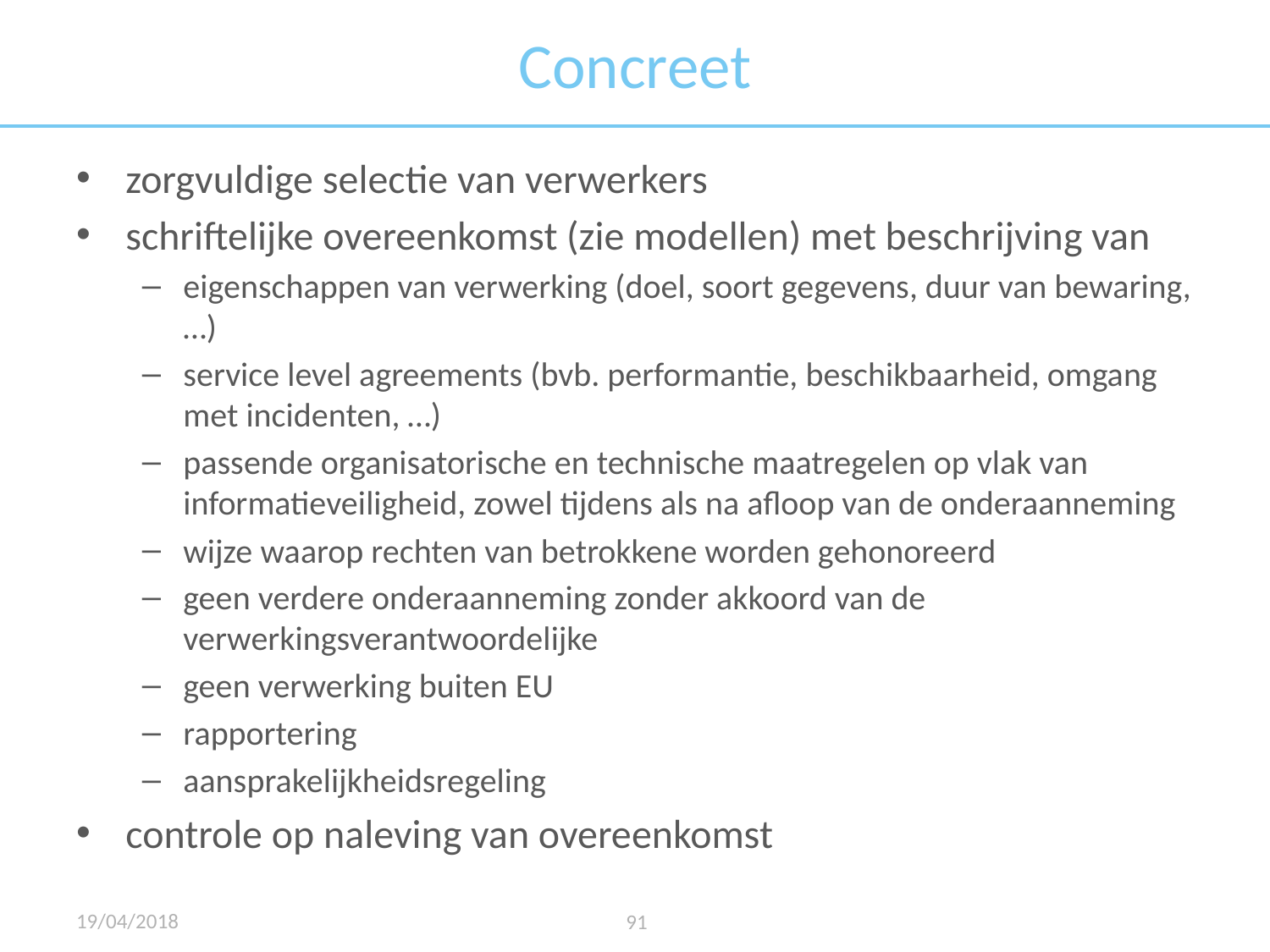

# Concreet
zorgvuldige selectie van verwerkers
schriftelijke overeenkomst (zie modellen) met beschrijving van
eigenschappen van verwerking (doel, soort gegevens, duur van bewaring, …)
service level agreements (bvb. performantie, beschikbaarheid, omgang met incidenten, …)
passende organisatorische en technische maatregelen op vlak van informatieveiligheid, zowel tijdens als na afloop van de onderaanneming
wijze waarop rechten van betrokkene worden gehonoreerd
geen verdere onderaanneming zonder akkoord van de verwerkingsverantwoordelijke
geen verwerking buiten EU
rapportering
aansprakelijkheidsregeling
controle op naleving van overeenkomst
19/04/2018
91